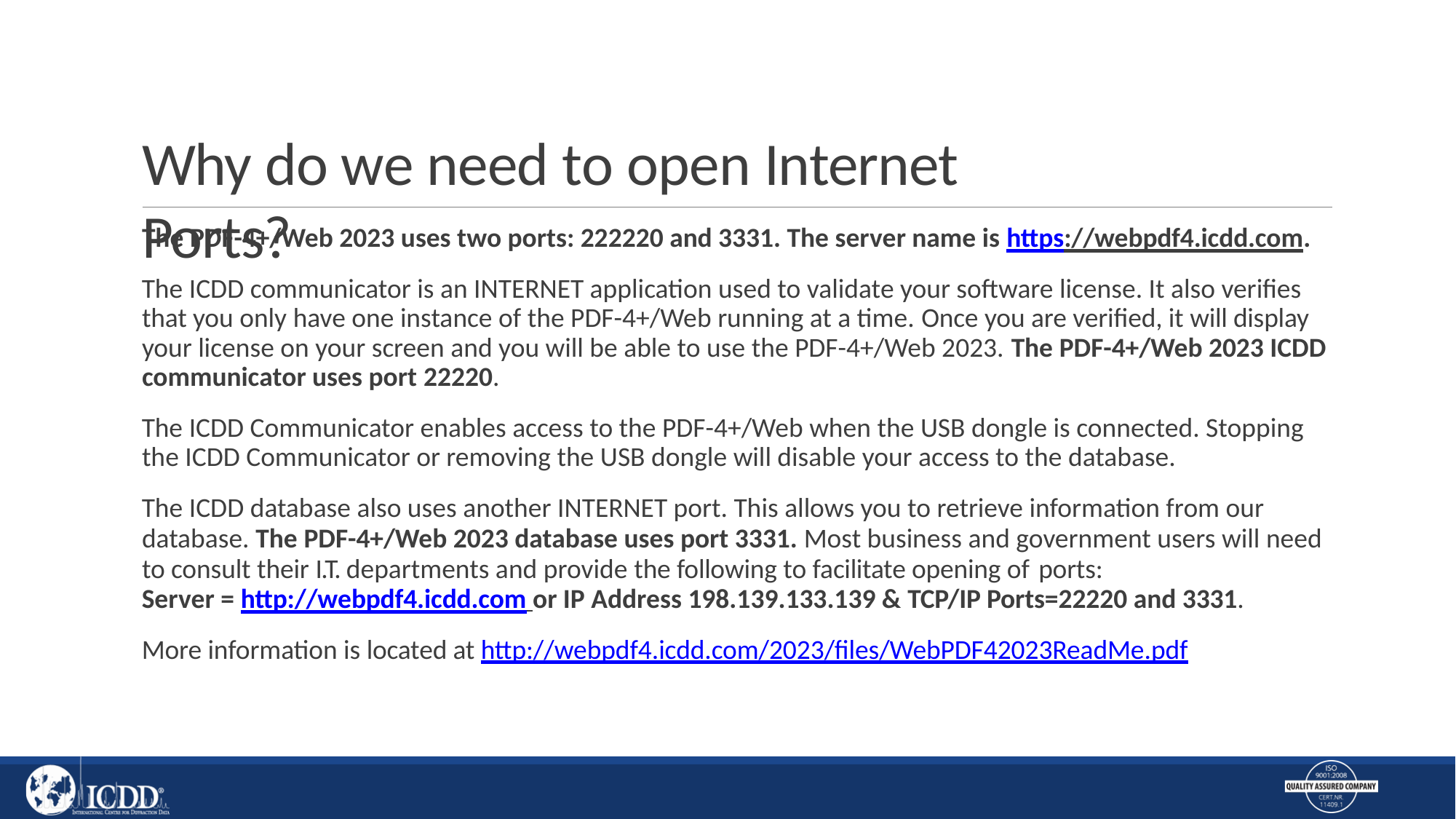

# Why do we need to open Internet Ports?
The PDF-4+/Web 2023 uses two ports: 222220 and 3331. The server name is https://webpdf4.icdd.com.
The ICDD communicator is an INTERNET application used to validate your software license. It also verifies  that you only have one instance of the PDF-4+/Web running at a time. Once you are verified, it will display  your license on your screen and you will be able to use the PDF-4+/Web 2023. The PDF-4+/Web 2023 ICDD  communicator uses port 22220.
The ICDD Communicator enables access to the PDF-4+/Web when the USB dongle is connected. Stopping  the ICDD Communicator or removing the USB dongle will disable your access to the database.
The ICDD database also uses another INTERNET port. This allows you to retrieve information from our  database. The PDF-4+/Web 2023 database uses port 3331. Most business and government users will need  to consult their I.T. departments and provide the following to facilitate opening of ports:
Server = http://webpdf4.icdd.com or IP Address 198.139.133.139 & TCP/IP Ports=22220 and 3331.
More information is located at http://webpdf4.icdd.com/2023/files/WebPDF42023ReadMe.pdf